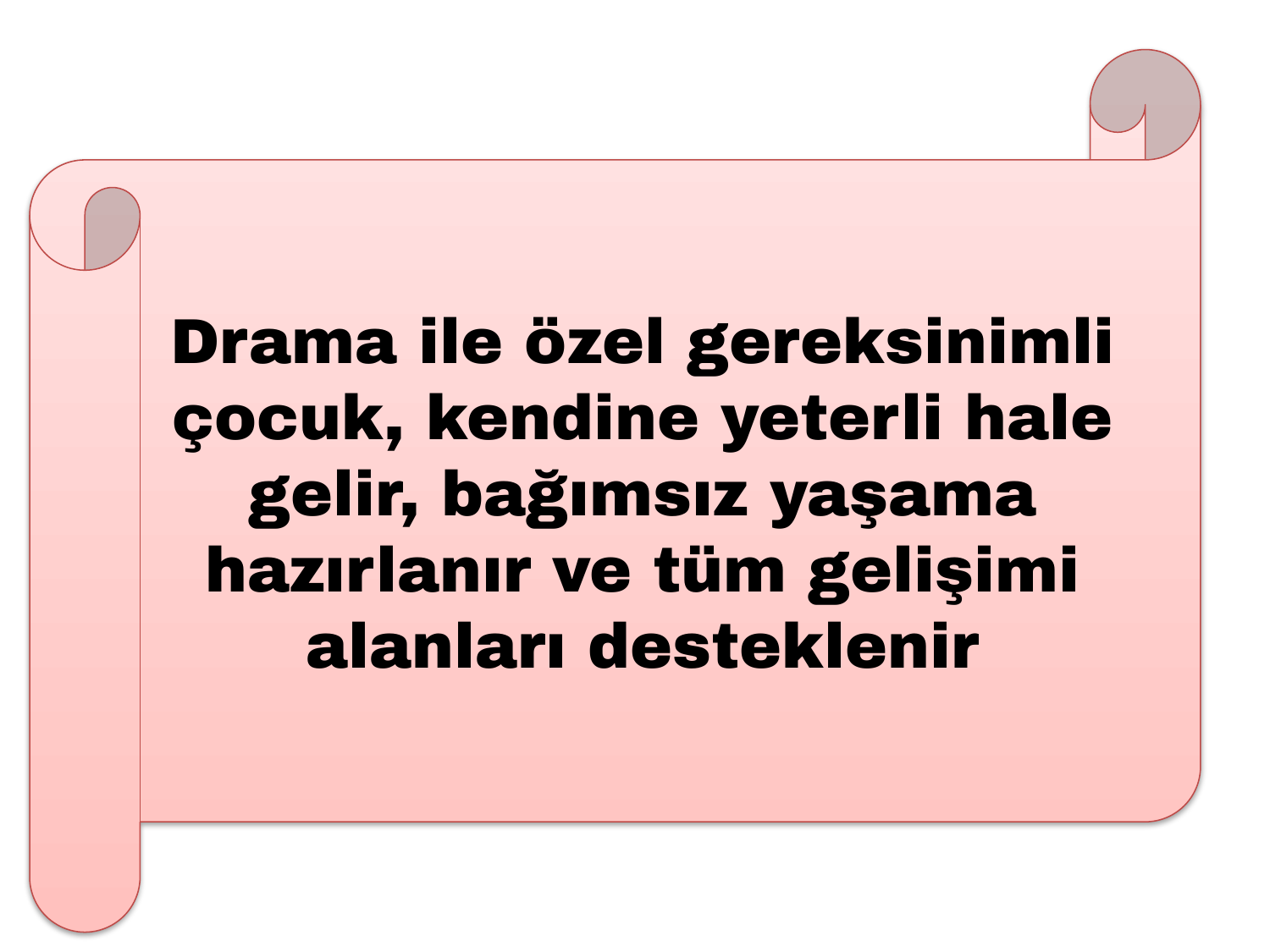

Drama ile özel gereksinimli çocuk, kendine yeterli hale gelir, bağımsız yaşama hazırlanır ve tüm gelişimi alanları desteklenir